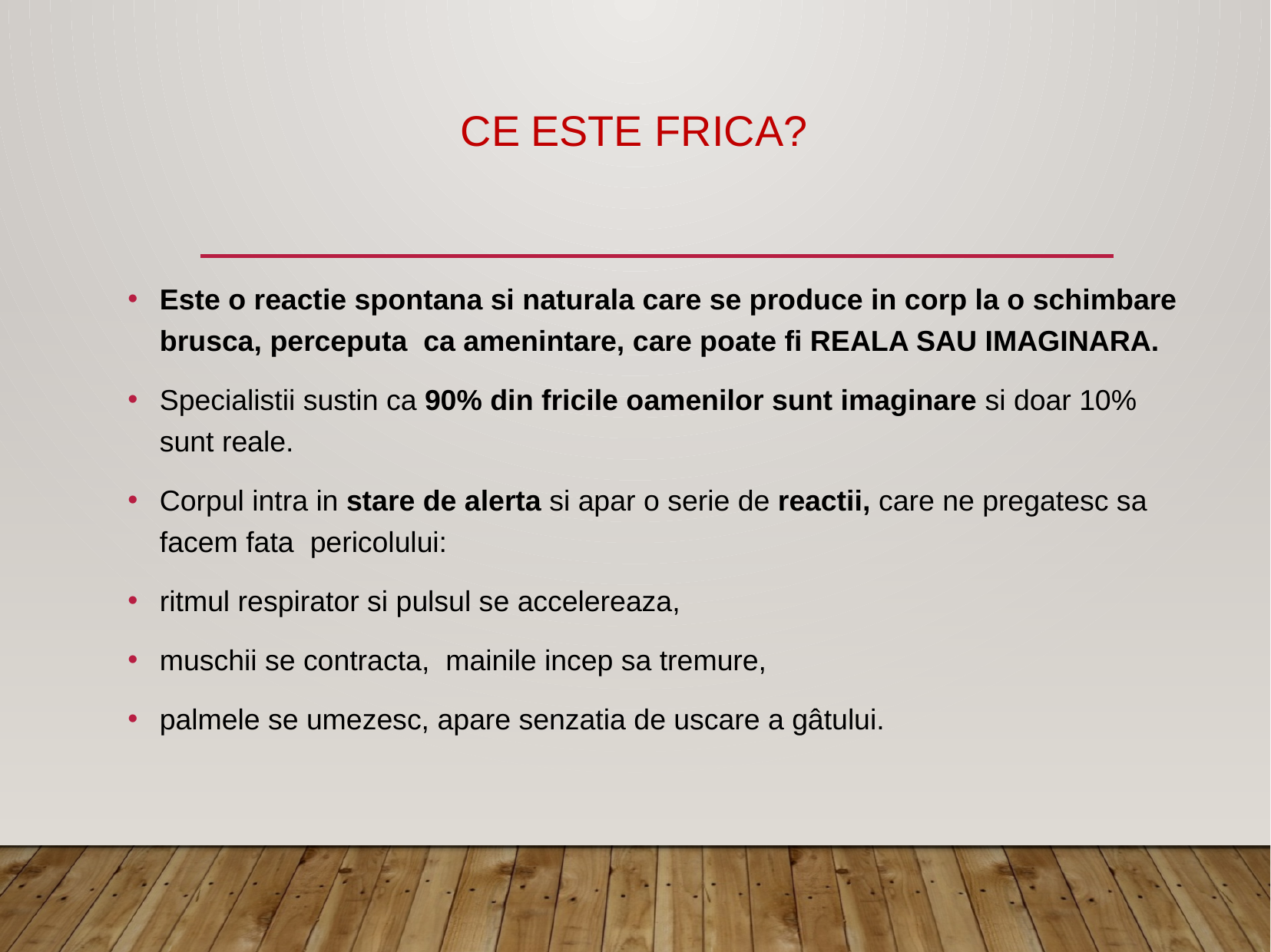

# CE	ESTE FRICA?

Este o reactie spontana si naturala care se produce in corp la o schimbare brusca, perceputa  ca amenintare, care poate fi REALA SAU IMAGINARA.
Specialistii sustin ca 90% din fricile oamenilor sunt imaginare si doar 10% sunt reale.
Corpul intra in stare de alerta si apar o serie de reactii, care ne pregatesc sa facem fata  pericolului:
ritmul respirator si pulsul se accelereaza,
muschii se contracta,  mainile incep sa tremure,
palmele se umezesc, apare senzatia de uscare a gâtului.